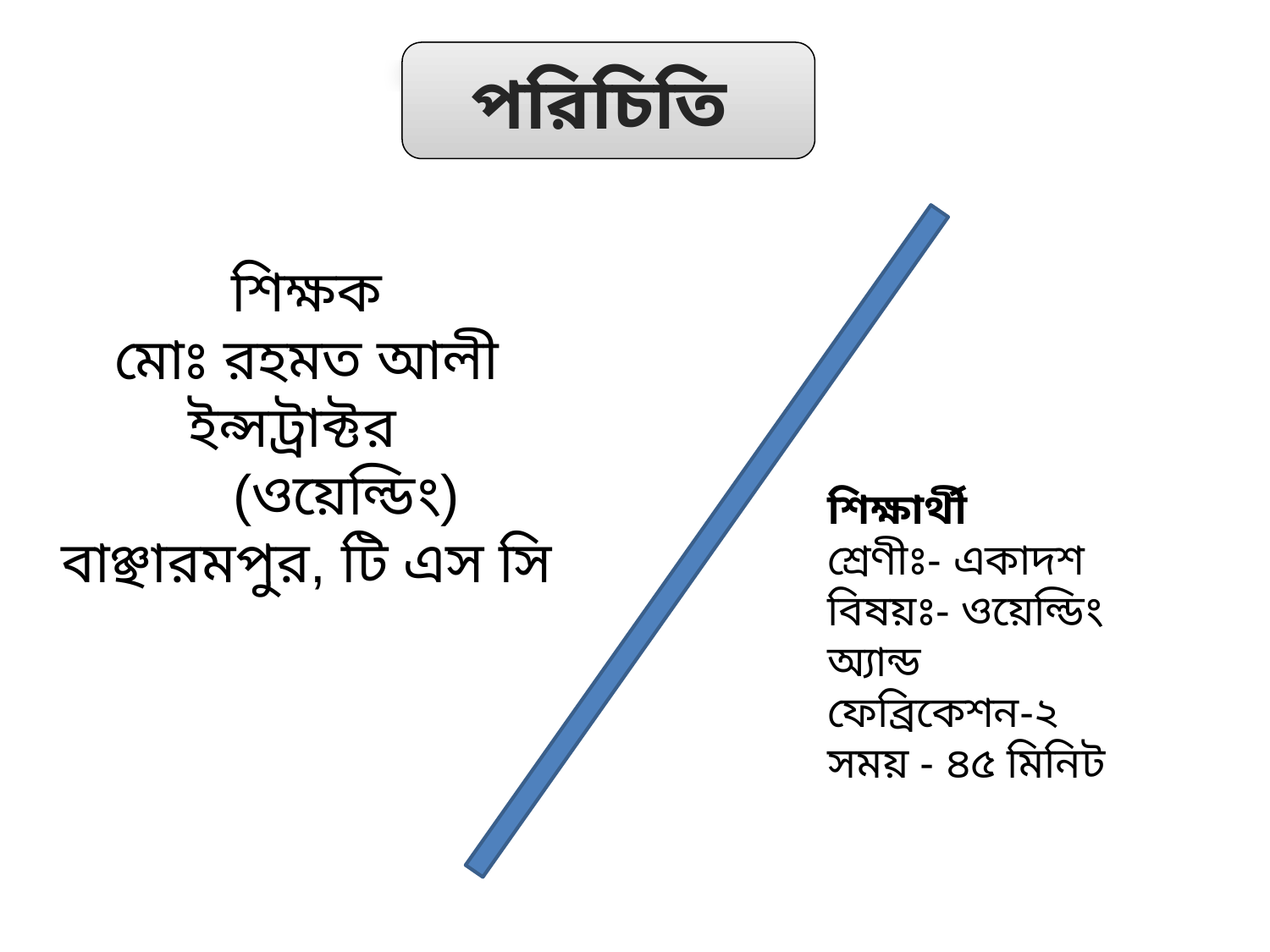

পরিচিতি

শিক্ষক
মোঃ রহমত আলী
  ইন্সট্রাক্টর
     (ওয়েল্ডিং)
বাঞ্ছারমপুর, টি এস সি
শিক্ষার্থী
শ্রেণীঃ- একাদশ
বিষয়ঃ- ওয়েল্ডিং অ্যান্ড ফেব্রিকেশন-২
সময় - ৪৫ মিনিট